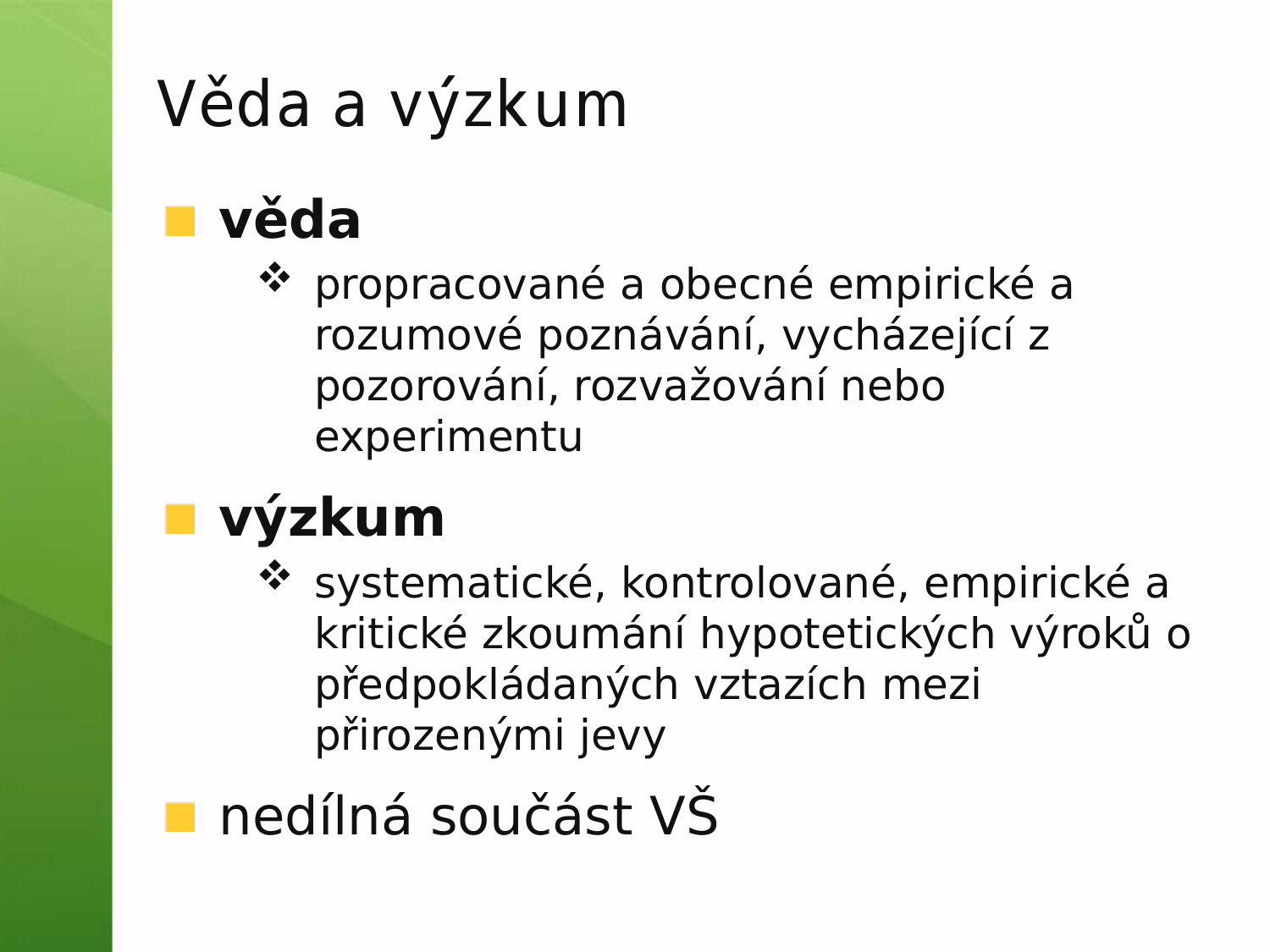

# Věda a výzkum
věda
propracované a obecné empirické a rozumové poznávání, vycházející z pozorování, rozvažování nebo experimentu
výzkum
systematické, kontrolované, empirické a kritické zkoumání hypotetických výroků o předpokládaných vztazích mezi přirozenými jevy
nedílná součást VŠ